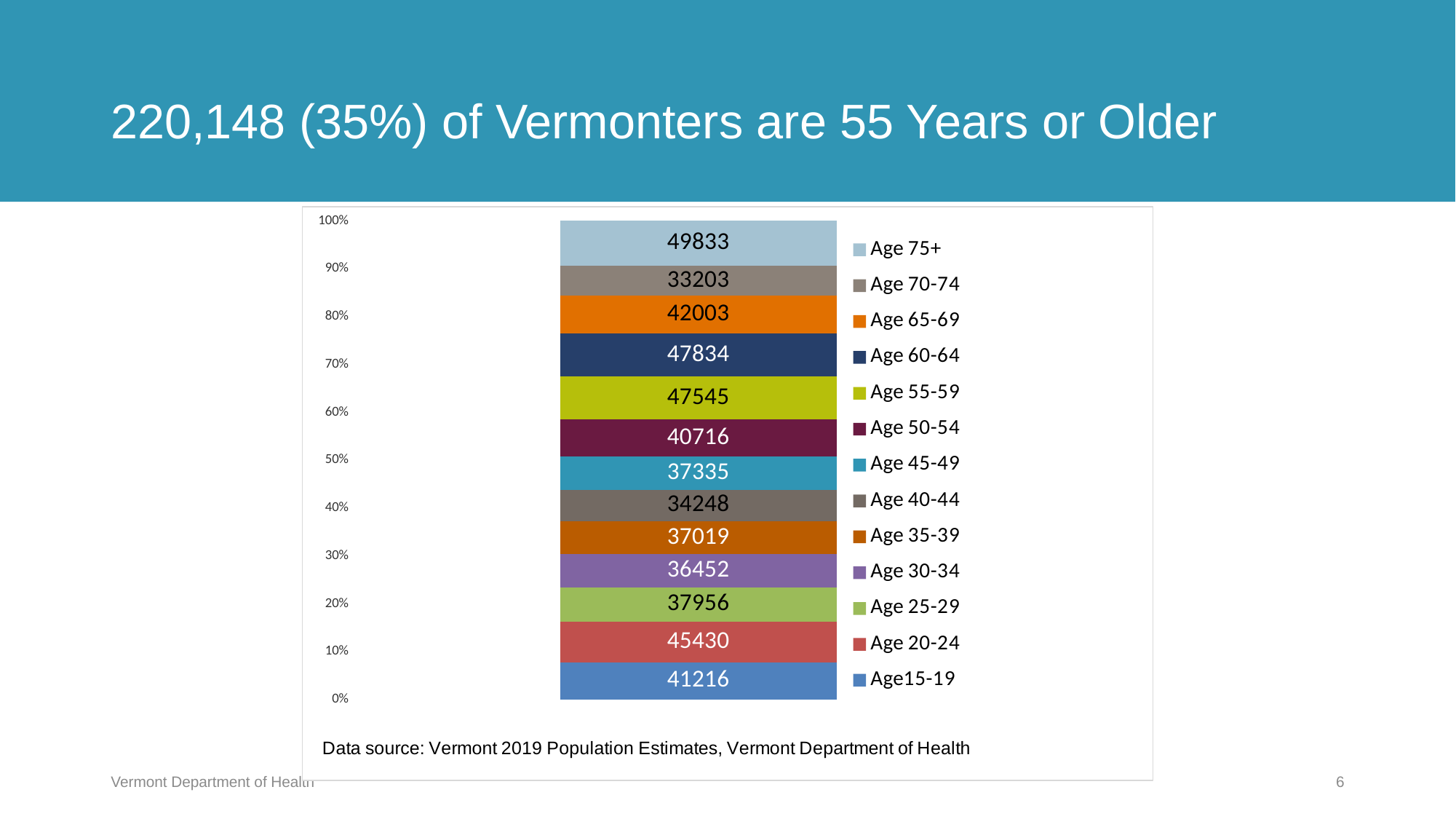

# 220,148 (35%) of Vermonters are 55 Years or Older

### Chart

| Category | Age15-19 | Age 20-24 | Age 25-29 | Age 30-34 | Age 35-39 | Age 40-44 | Age 45-49 | Age 50-54 | Age 55-59 | Age 60-64 | Age 65-69 | Age 70-74 | Age 75+ |
|---|---|---|---|---|---|---|---|---|---|---|---|---|---|
Vermont Department of Health
6